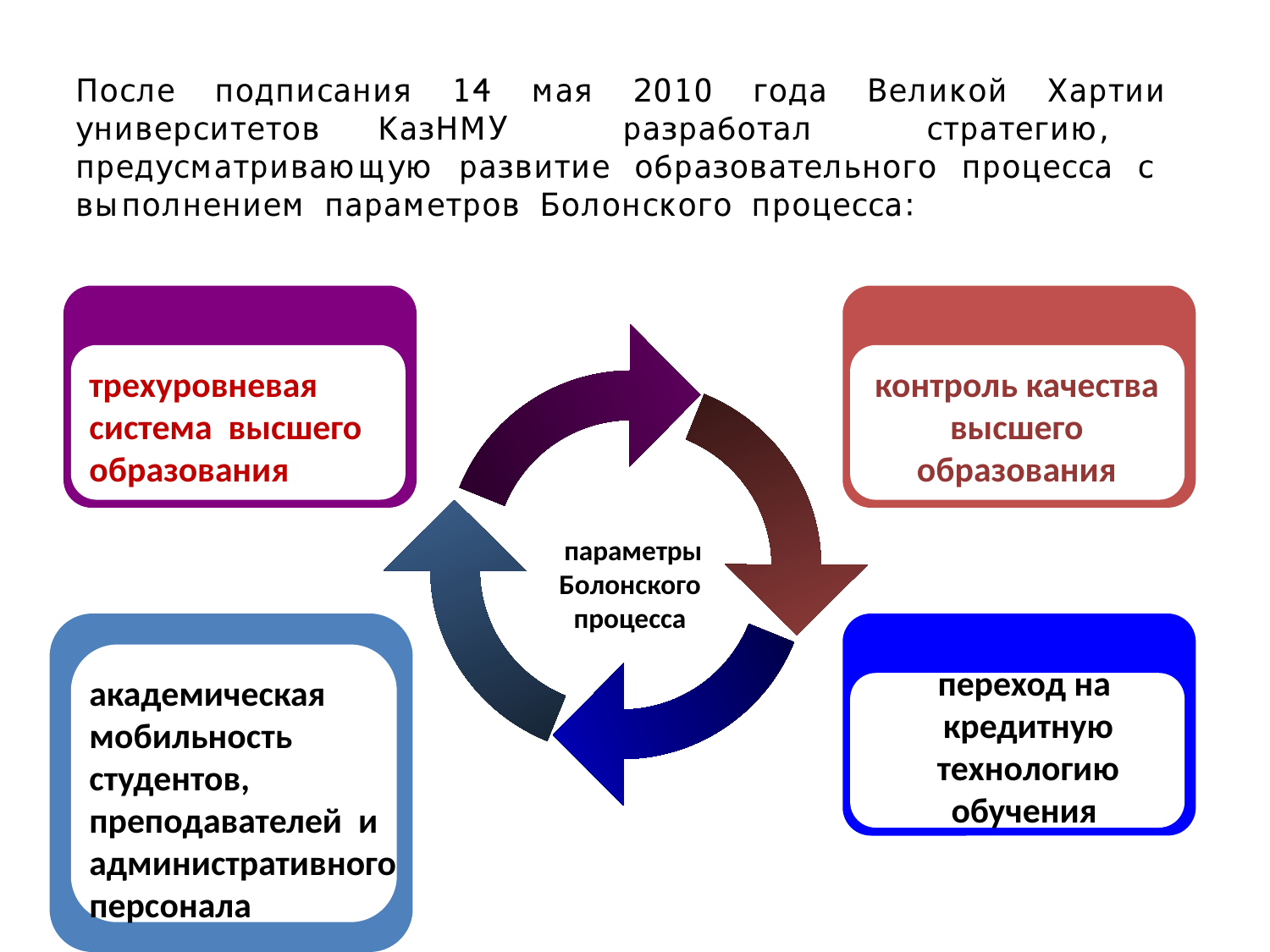

# После подписания 14 мая 2010 года Великой Хартии университетов КазНМУ  разработал  стратегию,  предусматривающую  развитие  образовательного  процесса  с выполнением  параметров  Болонского  процесса:

трехуровневая  система  высшего образования
контроль качества высшего образования

 параметры Болонского процесса

переход на
кредитную технологию обучения
академическая  мобильность  студентов,  преподавателей  и
административного персонала